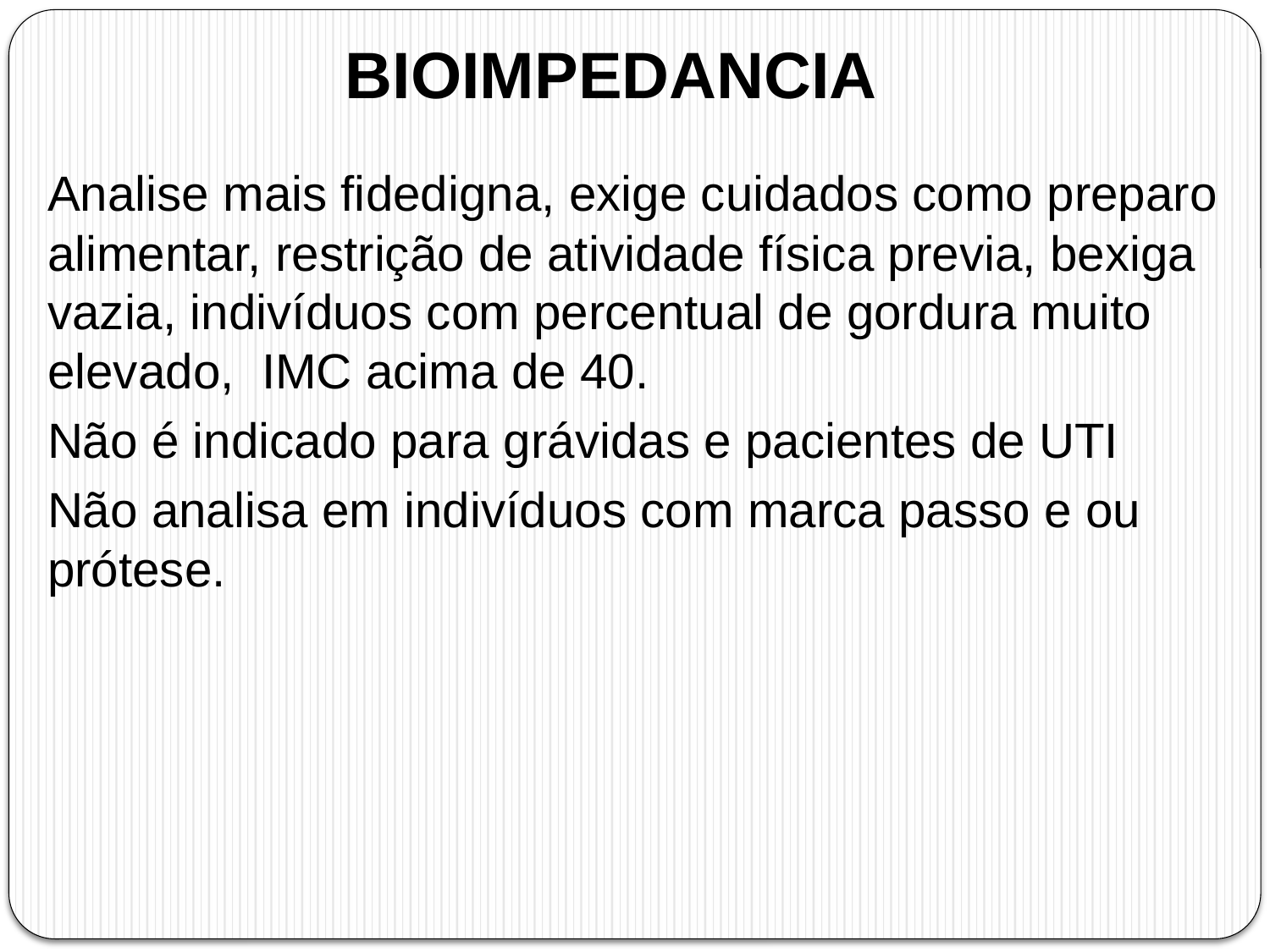

# BIOIMPEDANCIA
Analise mais fidedigna, exige cuidados como preparo alimentar, restrição de atividade física previa, bexiga vazia, indivíduos com percentual de gordura muito elevado,  IMC acima de 40.
Não é indicado para grávidas e pacientes de UTI
Não analisa em indivíduos com marca passo e ou prótese.